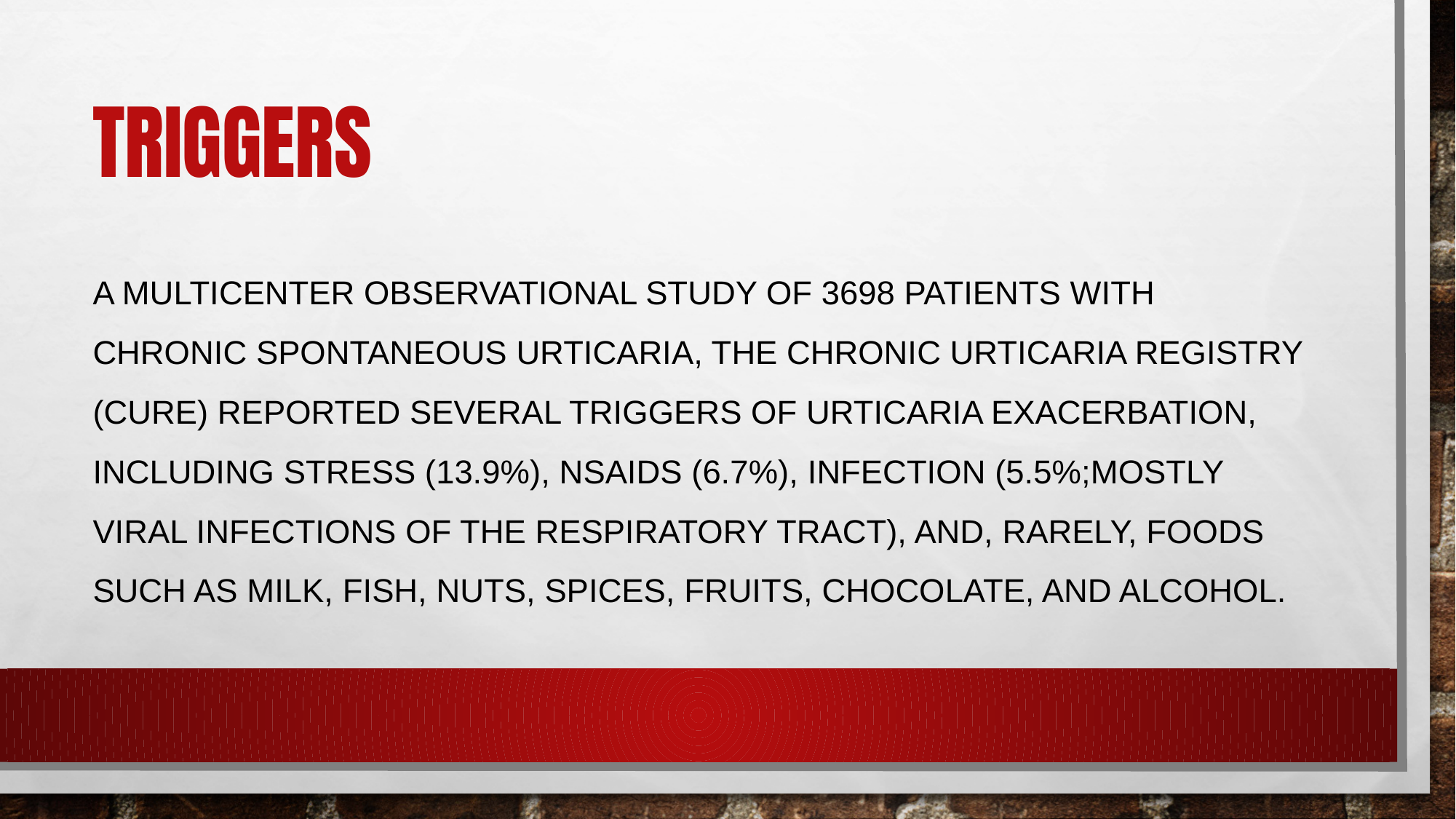

# Triggers
A multicenter observational study of 3698 patients with chronic spontaneous urticaria, the Chronic Urticaria Registry (CURE) reported several triggers of urticaria exacerbation, including stress (13.9%), NSAIDs (6.7%), infection (5.5%;mostly viral infections of the respiratory tract), and, rarely, foods such as milk, fish, nuts, spices, fruits, chocolate, and alcohol.